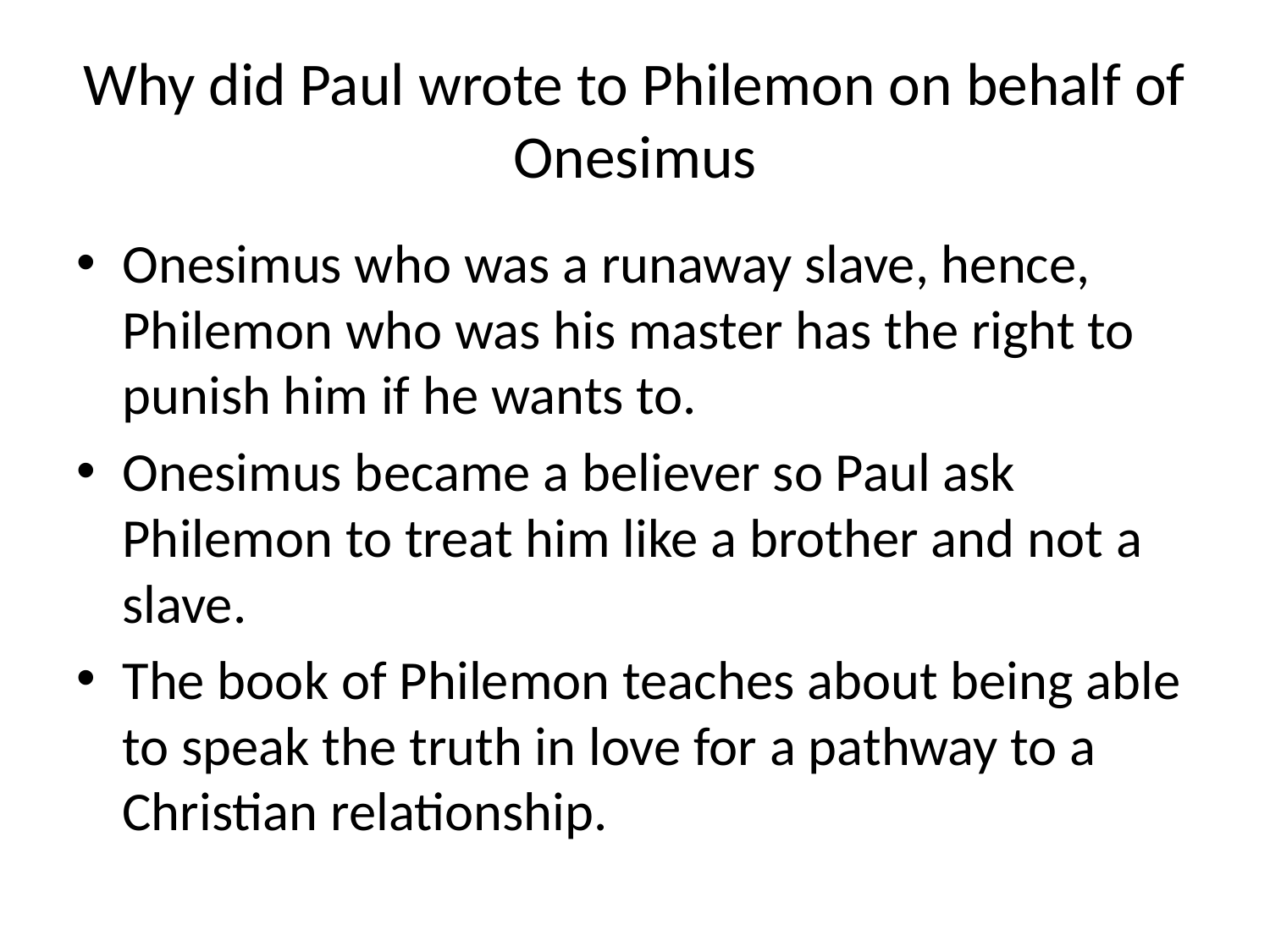

# Why did Paul wrote to Philemon on behalf of Onesimus
Onesimus who was a runaway slave, hence, Philemon who was his master has the right to punish him if he wants to.
Onesimus became a believer so Paul ask Philemon to treat him like a brother and not a slave.
The book of Philemon teaches about being able to speak the truth in love for a pathway to a Christian relationship.